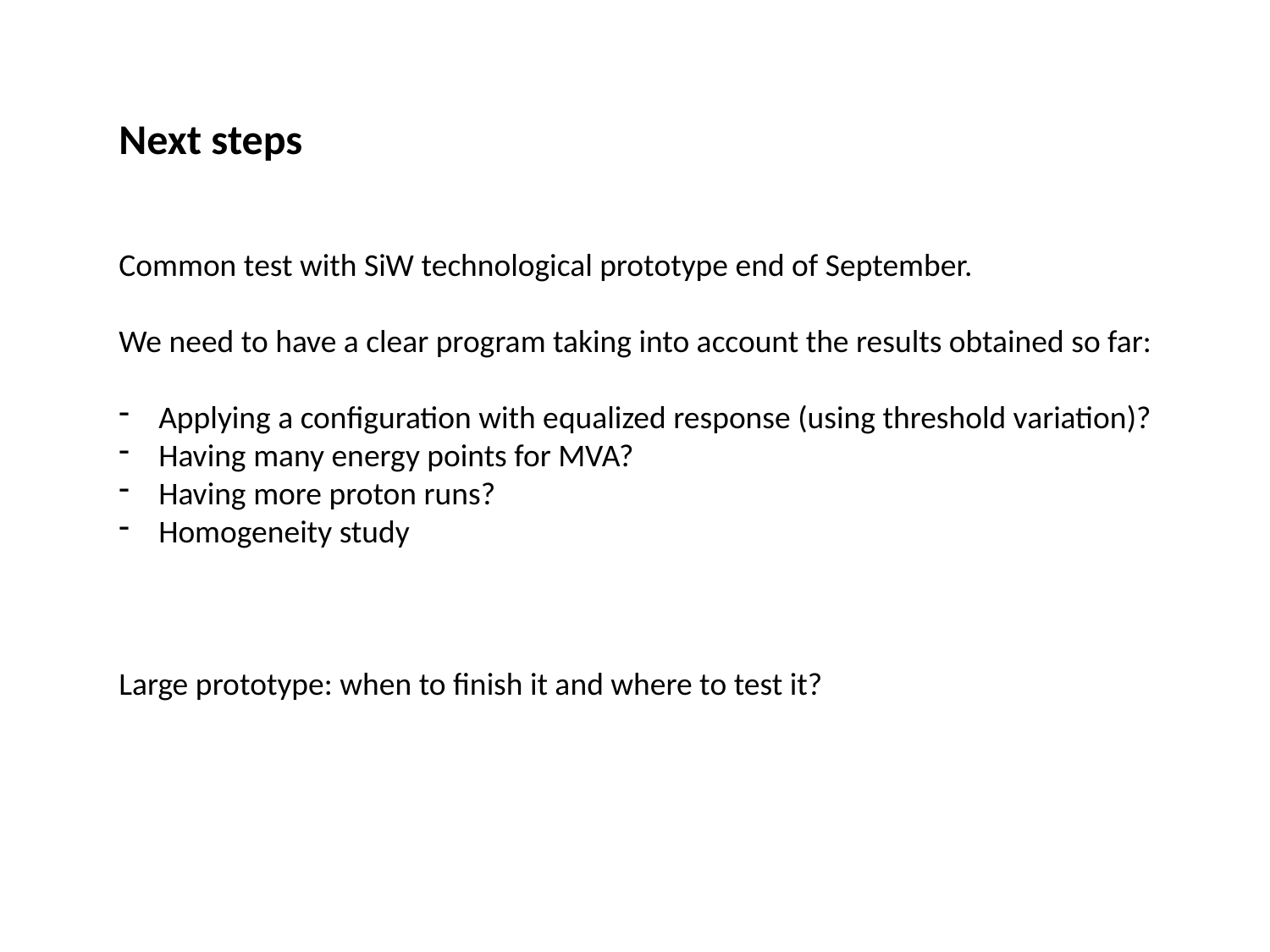

Next steps
Common test with SiW technological prototype end of September.

We need to have a clear program taking into account the results obtained so far:

Applying a configuration with equalized response (using threshold variation)?
Having many energy points for MVA?
Having more proton runs?
Homogeneity study

Large prototype: when to finish it and where to test it?